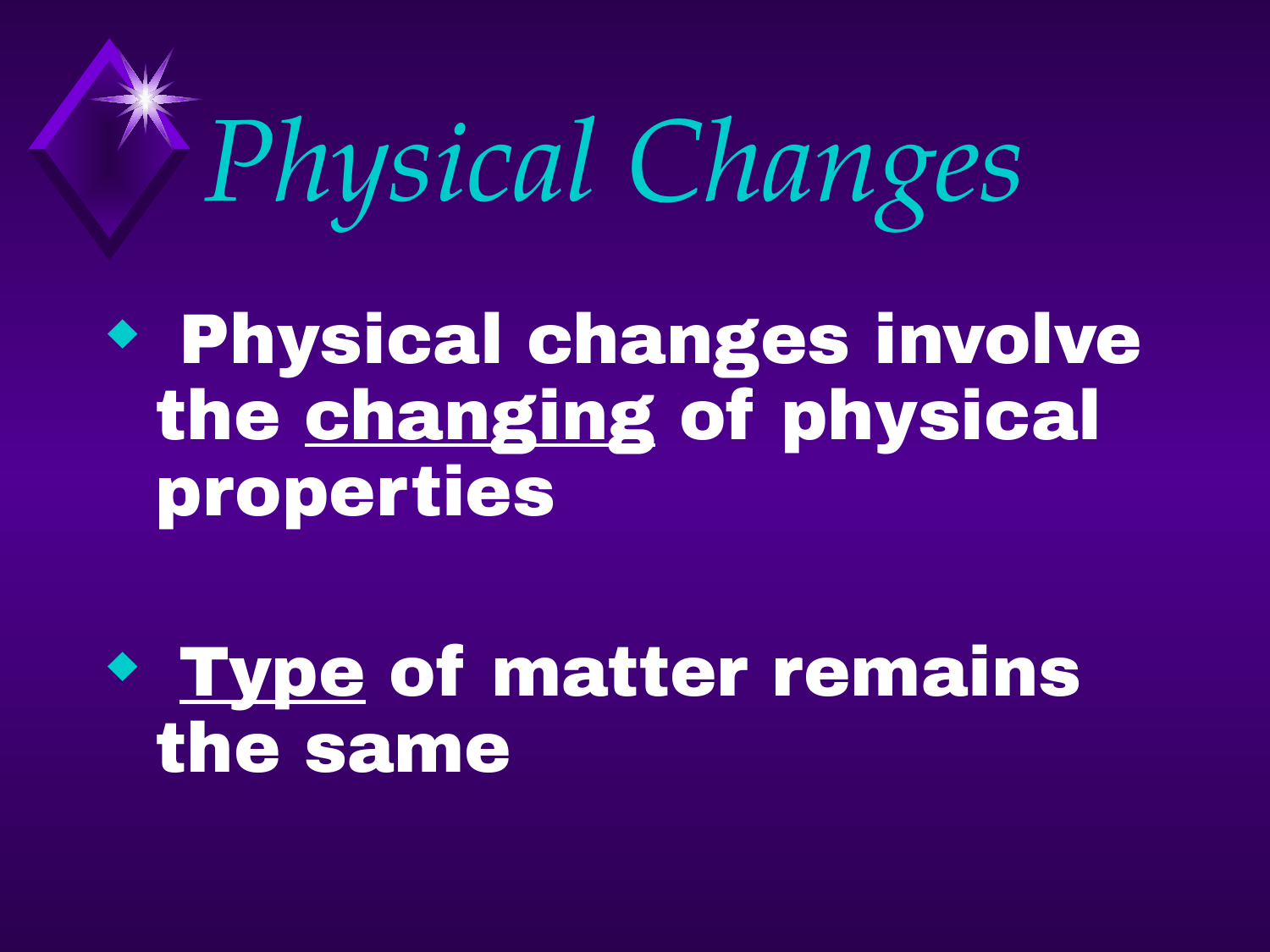

# Physical Changes
 Physical changes involve the changing of physical properties

 Type of matter remains the same